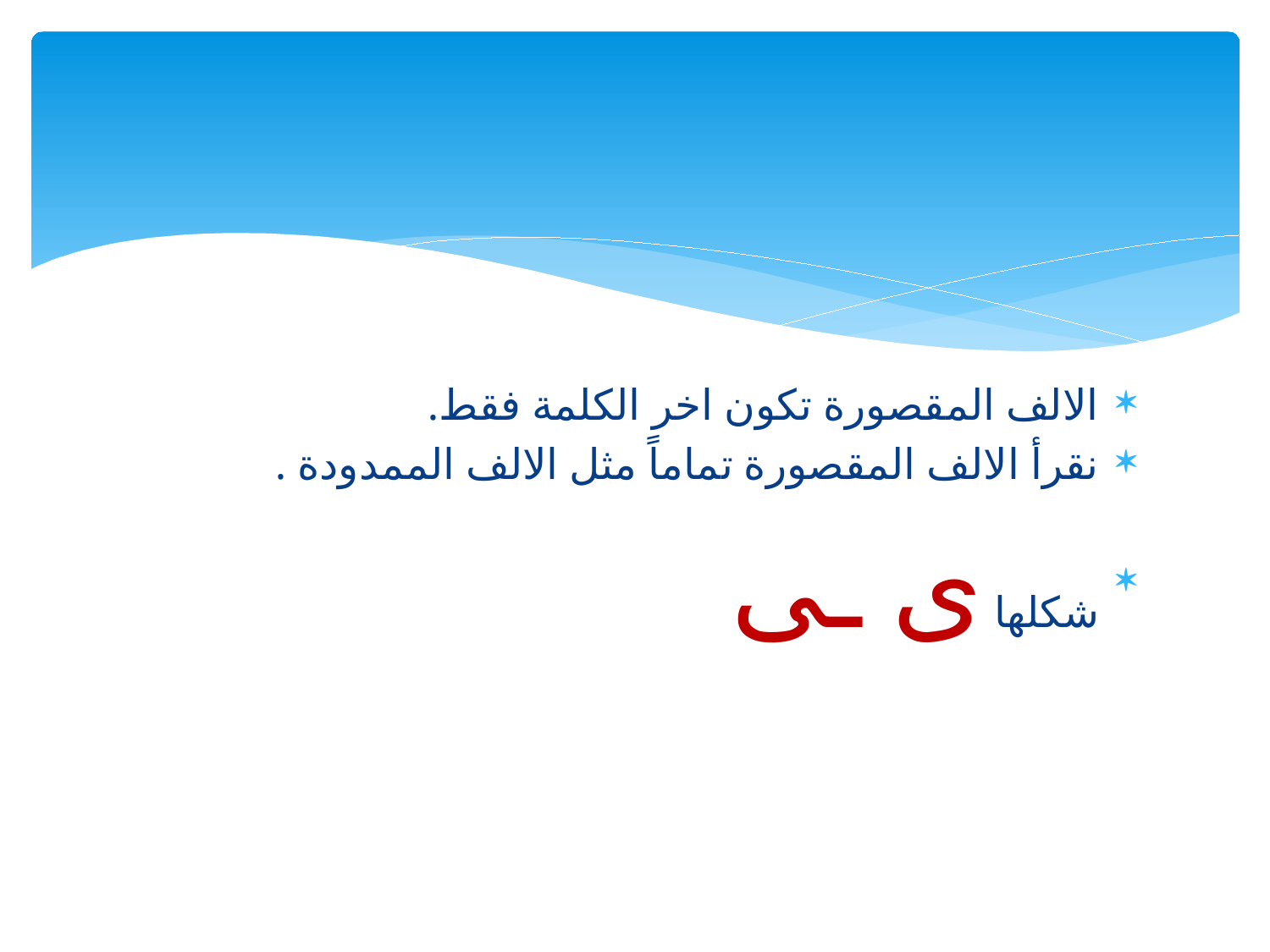

الالف المقصورة تكون اخر الكلمة فقط.
نقرأ الالف المقصورة تماماً مثل الالف الممدودة .
شكلها ى ـى